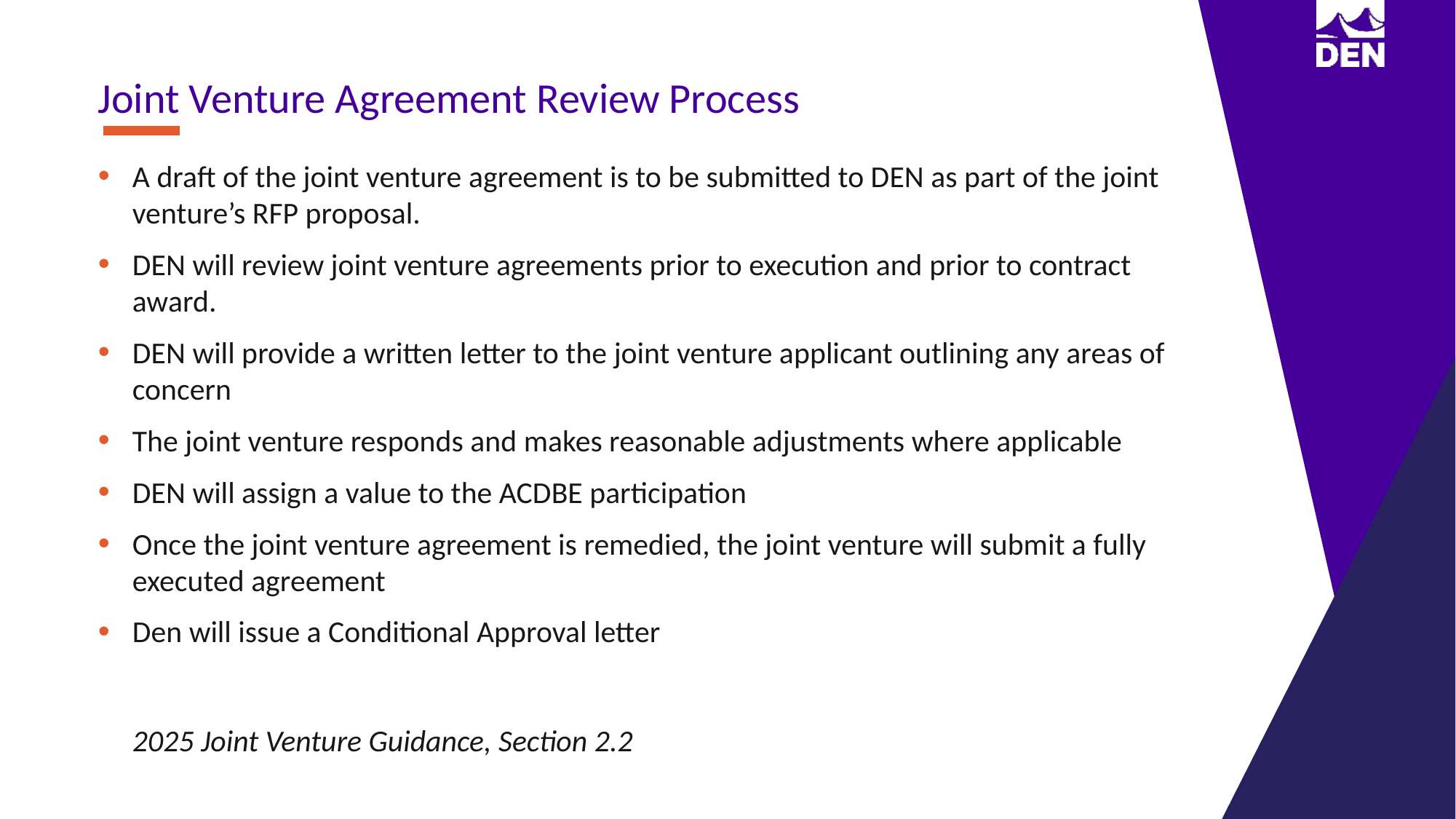

Joint Venture Agreement Review Process
A draft of the joint venture agreement is to be submitted to DEN as part of the joint venture’s RFP proposal.
DEN will review joint venture agreements prior to execution and prior to contract award.
DEN will provide a written letter to the joint venture applicant outlining any areas of concern
The joint venture responds and makes reasonable adjustments where applicable
DEN will assign a value to the ACDBE participation
Once the joint venture agreement is remedied, the joint venture will submit a fully executed agreement
Den will issue a Conditional Approval letter
2025 Joint Venture Guidance, Section 2.2